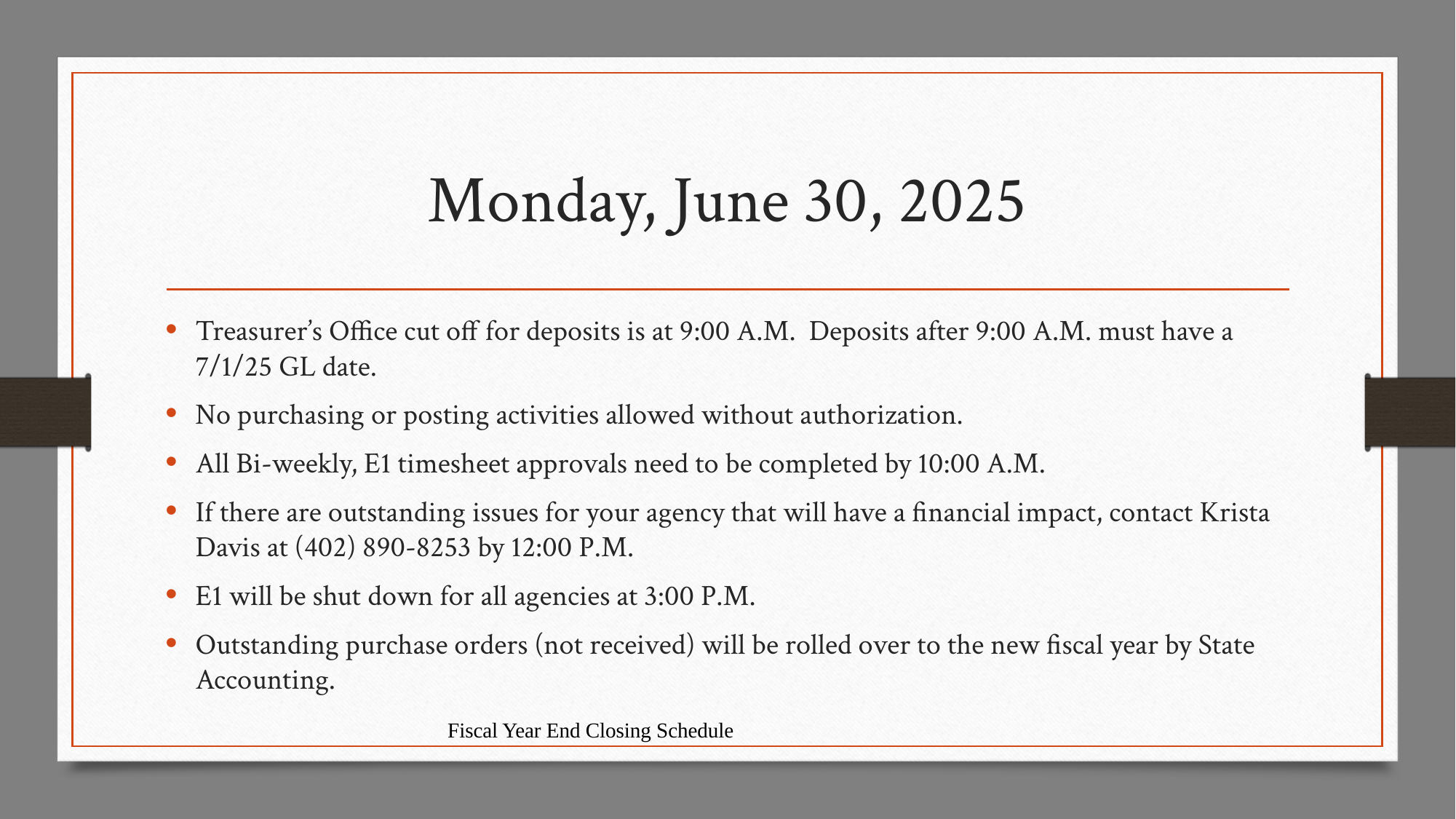

# Monday, June 30, 2025
Treasurer’s Office cut off for deposits is at 9:00 A.M.  Deposits after 9:00 A.M. must have a 7/1/25 GL date.
No purchasing or posting activities allowed without authorization.
All Bi-weekly, E1 timesheet approvals need to be completed by 10:00 A.M.
If there are outstanding issues for your agency that will have a financial impact, contact Krista Davis at (402) 890-8253 by 12:00 P.M.
E1 will be shut down for all agencies at 3:00 P.M.
Outstanding purchase orders (not received) will be rolled over to the new fiscal year by State Accounting.

Fiscal Year End Closing Schedule